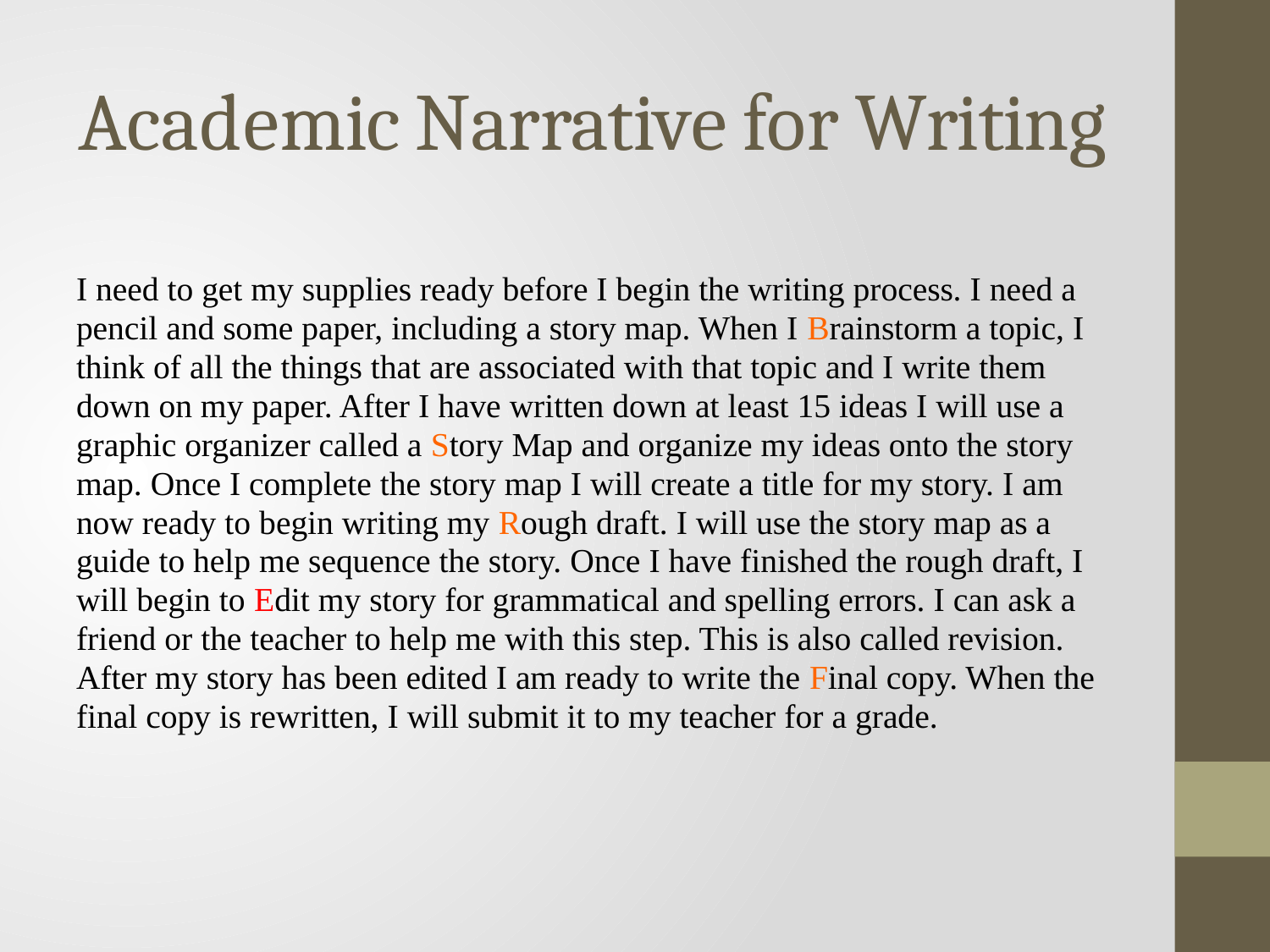

# Academic Narrative for Writing

I need to get my supplies ready before I begin the writing process. I need a
pencil and some paper, including a story map. When I Brainstorm a topic, I
think of all the things that are associated with that topic and I write them
down on my paper. After I have written down at least 15 ideas I will use a
graphic organizer called a Story Map and organize my ideas onto the story
map. Once I complete the story map I will create a title for my story. I am
now ready to begin writing my Rough draft. I will use the story map as a
guide to help me sequence the story. Once I have finished the rough draft, I
will begin to Edit my story for grammatical and spelling errors. I can ask a
friend or the teacher to help me with this step. This is also called revision.
After my story has been edited I am ready to write the Final copy. When the
final copy is rewritten, I will submit it to my teacher for a grade.